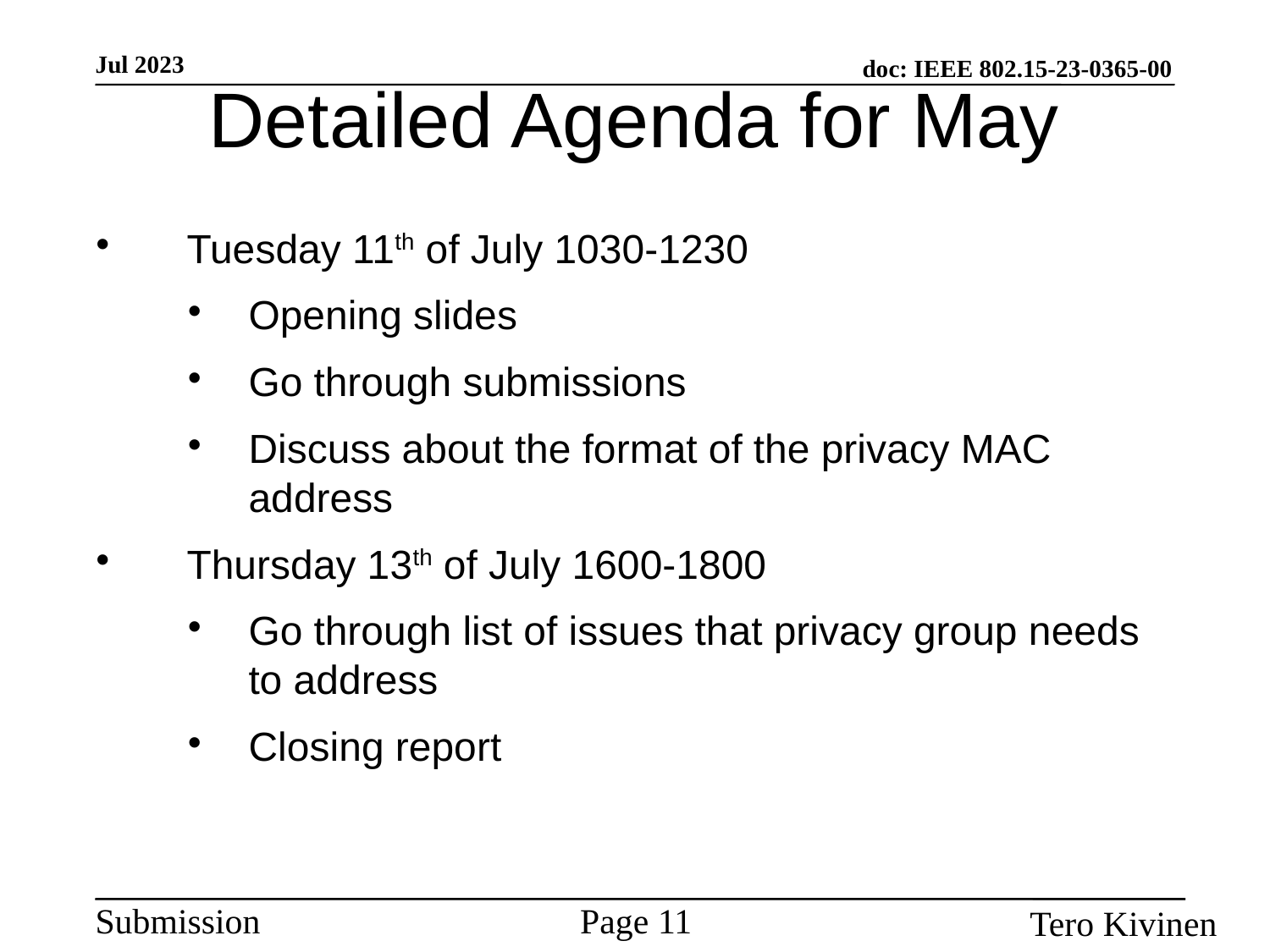

Detailed Agenda for May
Tuesday 11th of July 1030-1230
Opening slides
Go through submissions
Discuss about the format of the privacy MAC address
Thursday 13th of July 1600-1800
Go through list of issues that privacy group needs to address
Closing report